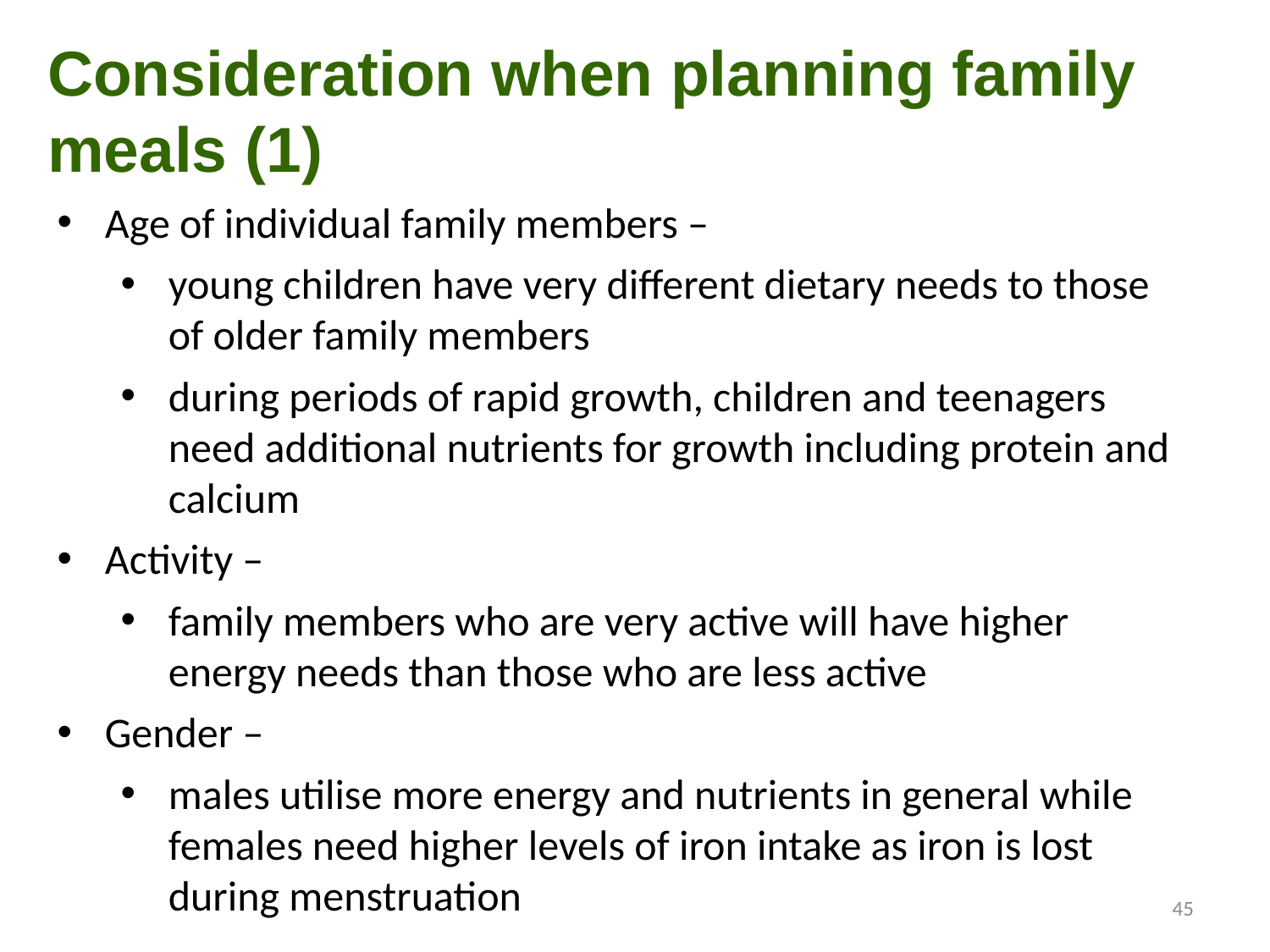

Consideration when planning family meals (1)
Age of individual family members –
young children have very different dietary needs to those of older family members
during periods of rapid growth, children and teenagers need additional nutrients for growth including protein and calcium
Activity –
family members who are very active will have higher energy needs than those who are less active
Gender –
males utilise more energy and nutrients in general while females need higher levels of iron intake as iron is lost during menstruation
45